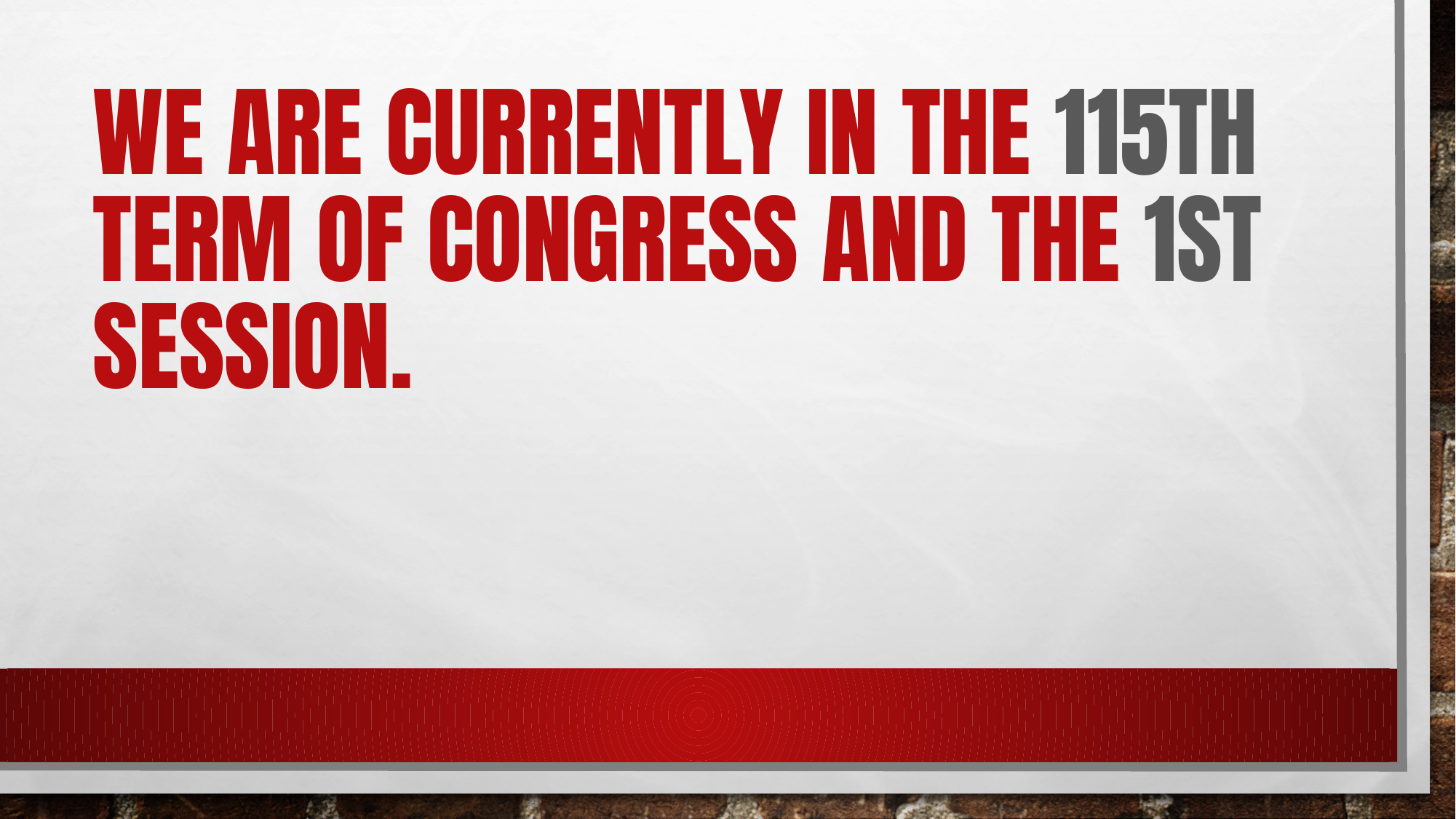

# We are currently in the 115th term of Congress and the 1st session.